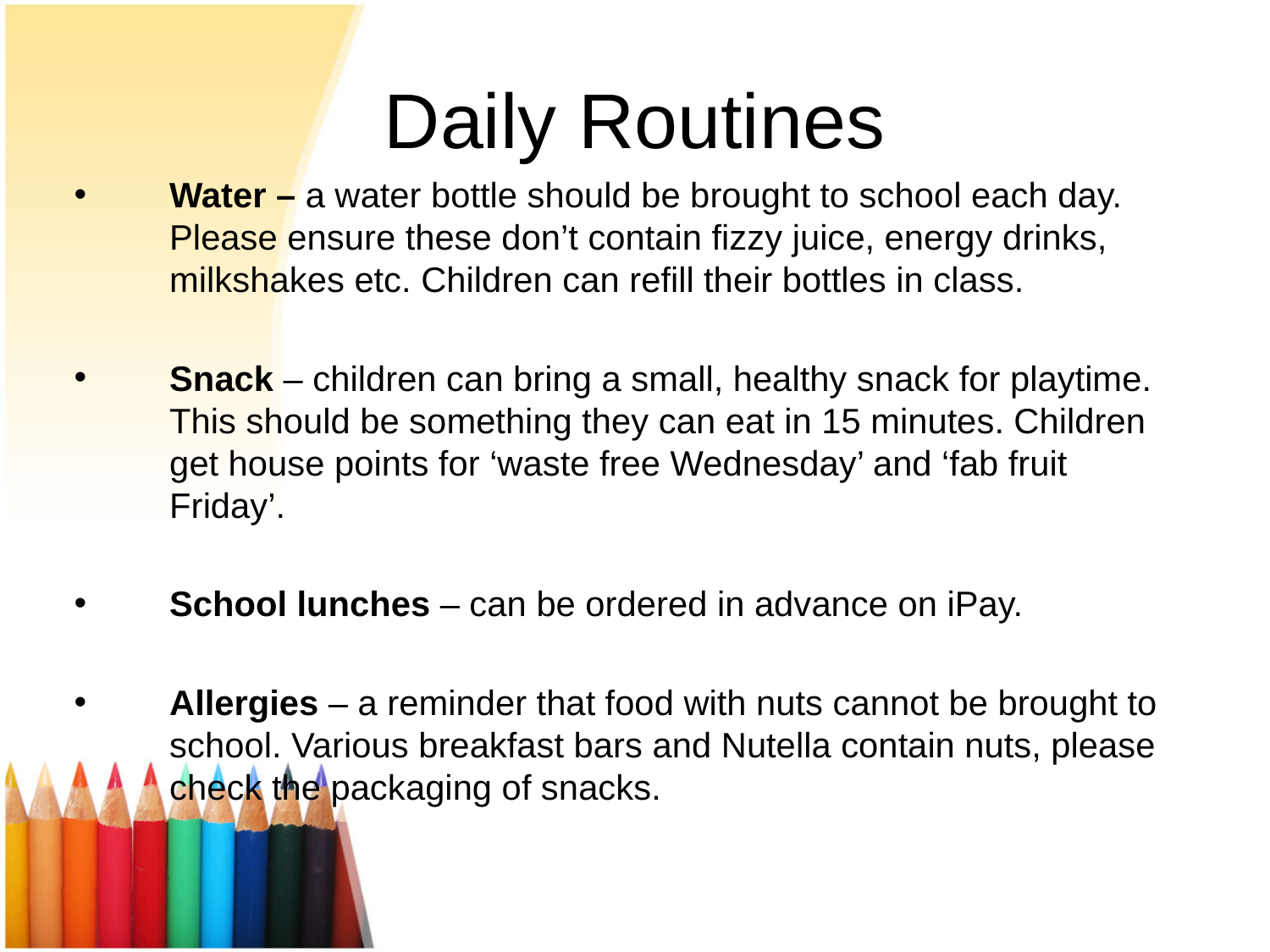

# Daily Routines
Water – a water bottle should be brought to school each day. Please ensure these don’t contain fizzy juice, energy drinks, milkshakes etc. Children can refill their bottles in class.

Snack – children can bring a small, healthy snack for playtime. This should be something they can eat in 15 minutes. Children get house points for ‘waste free Wednesday’ and ‘fab fruit Friday’.

School lunches – can be ordered in advance on iPay.

Allergies – a reminder that food with nuts cannot be brought to school. Various breakfast bars and Nutella contain nuts, please check the packaging of snacks.